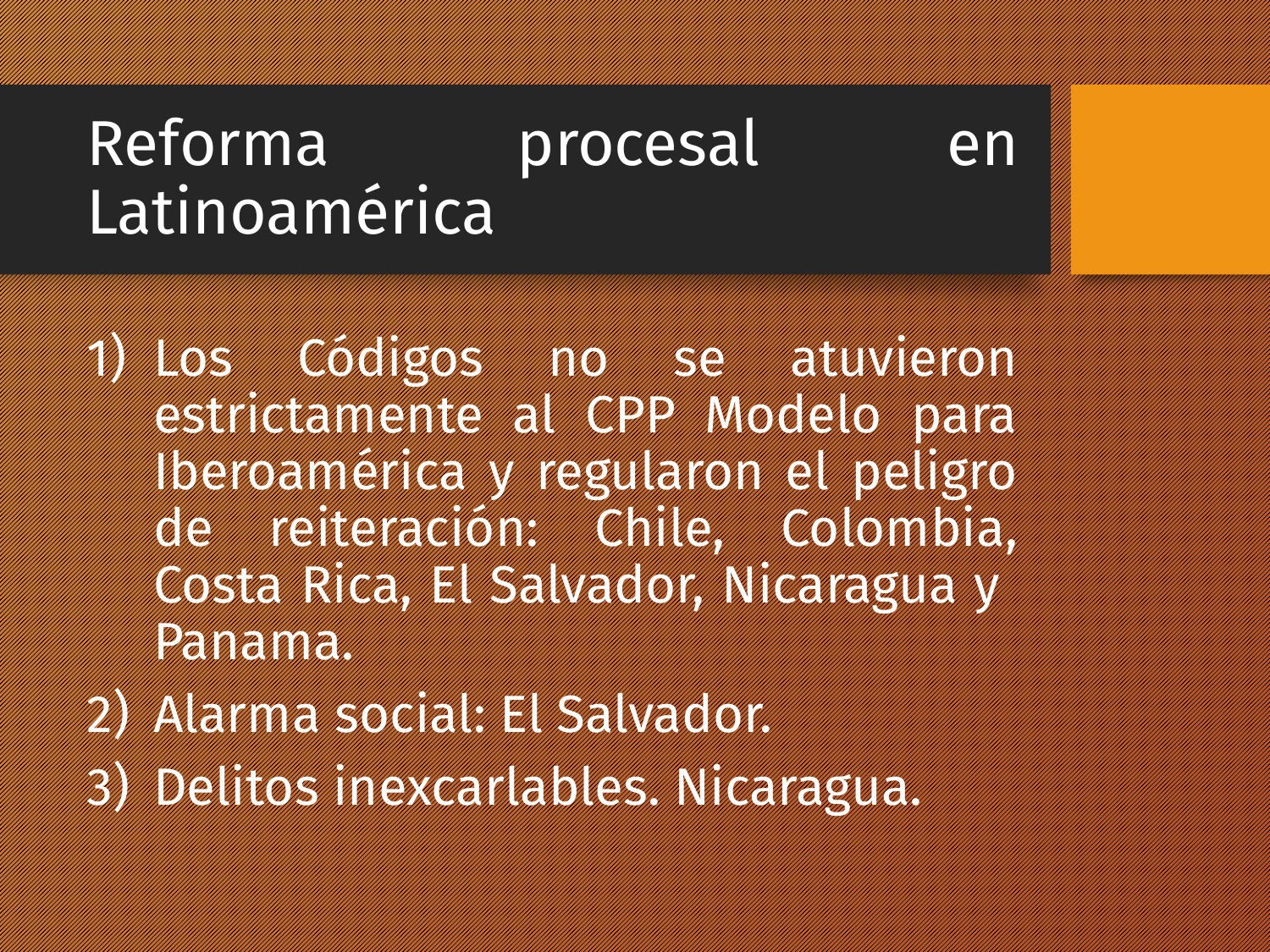

# Reforma procesal en Latinoamérica
Los Códigos no se atuvieron estrictamente al CPP Modelo para Iberoamérica y regularon el peligro de reiteración: Chile, Colombia, Costa Rica, El Salvador, Nicaragua y  Panama.
Alarma social: El Salvador.
Delitos inexcarlables. Nicaragua.